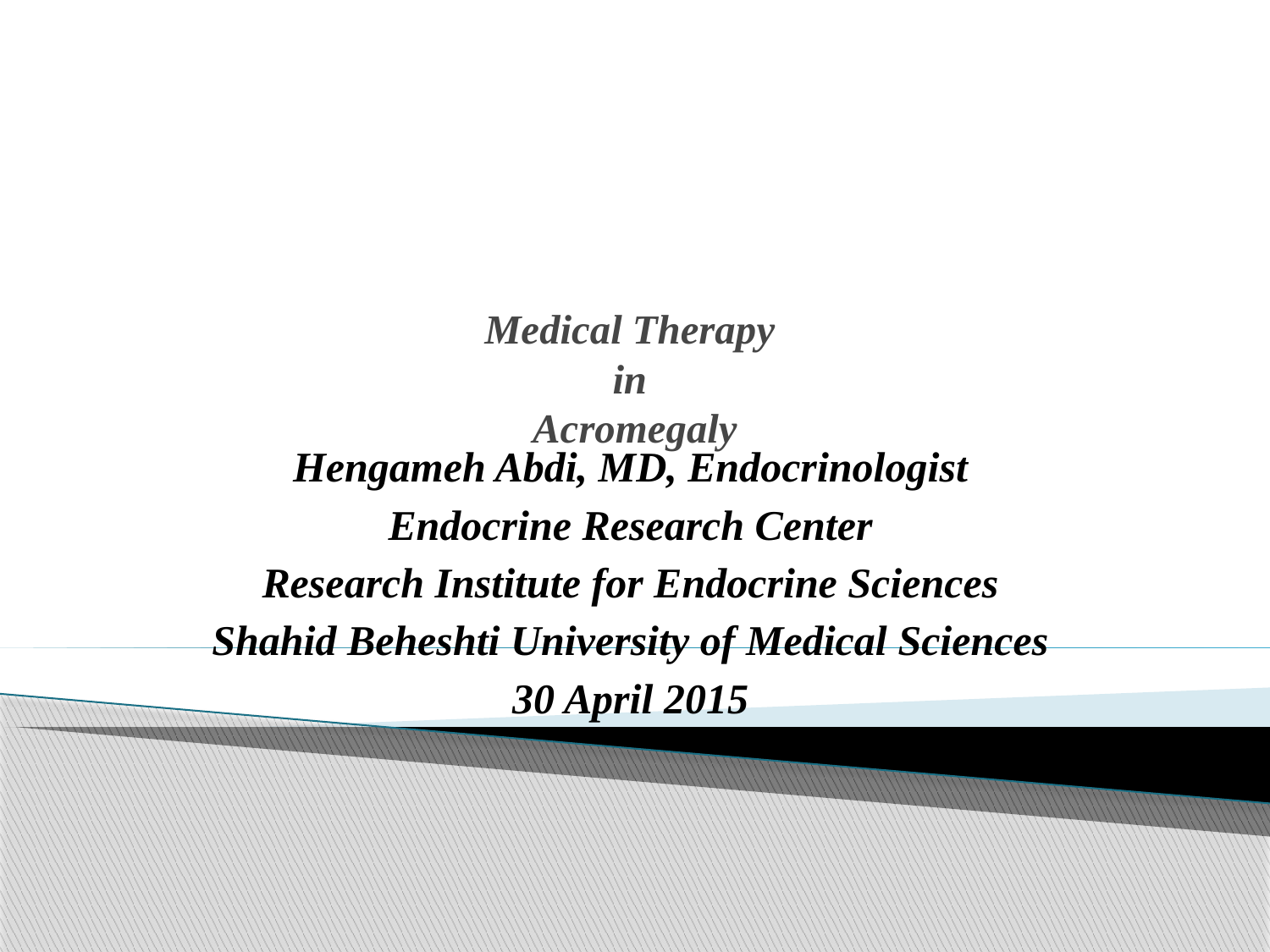

# Medical Therapy in Acromegaly
Hengameh Abdi, MD, Endocrinologist
Endocrine Research Center
Research Institute for Endocrine Sciences
Shahid Beheshti University of Medical Sciences
30 April 2015